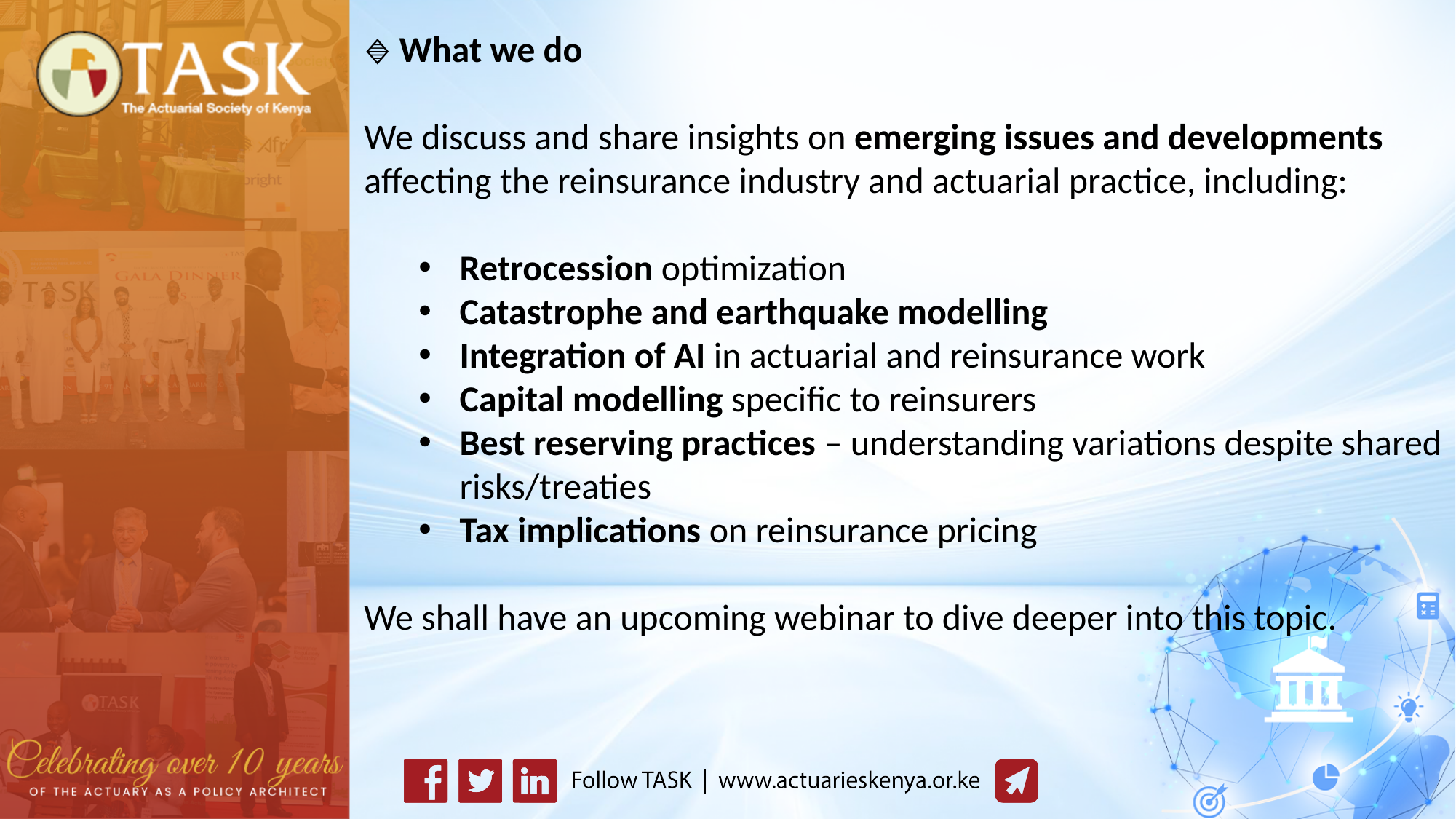

🔹 What we do
We discuss and share insights on emerging issues and developments affecting the reinsurance industry and actuarial practice, including:

Retrocession optimization
Catastrophe and earthquake modelling
Integration of AI in actuarial and reinsurance work
Capital modelling specific to reinsurers
Best reserving practices – understanding variations despite shared risks/treaties
Tax implications on reinsurance pricing
We shall have an upcoming webinar to dive deeper into this topic.